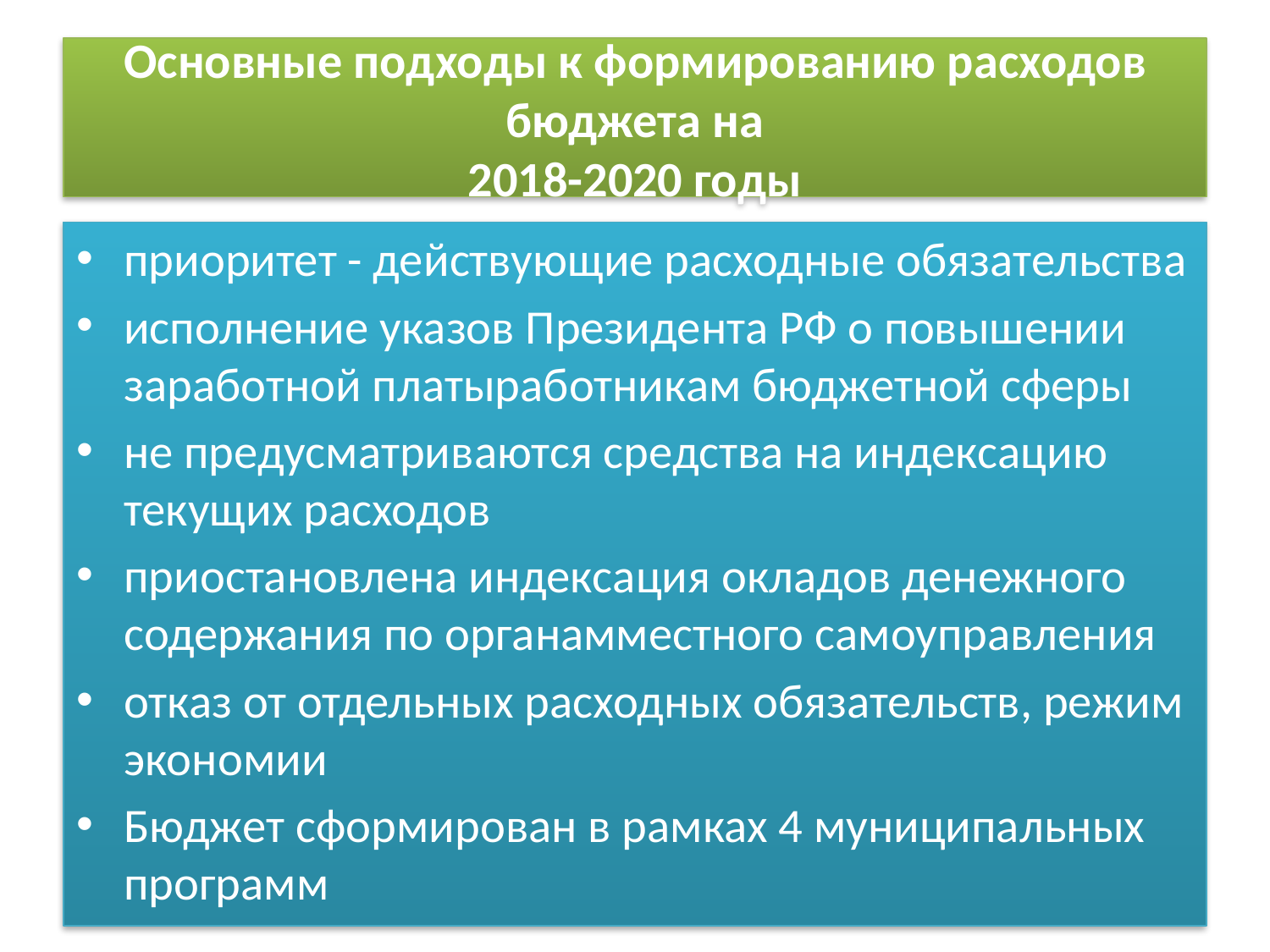

# Основные подходы к формированию расходов бюджета на 2018-2020 годы
приоритет - действующие расходные обязательства
исполнение указов Президента РФ о повышении заработной платыработникам бюджетной сферы
не предусматриваются средства на индексацию текущих расходов
приостановлена индексация окладов денежного содержания по органамместного самоуправления
отказ от отдельных расходных обязательств, режим экономии
Бюджет сформирован в рамках 4 муниципальных программ